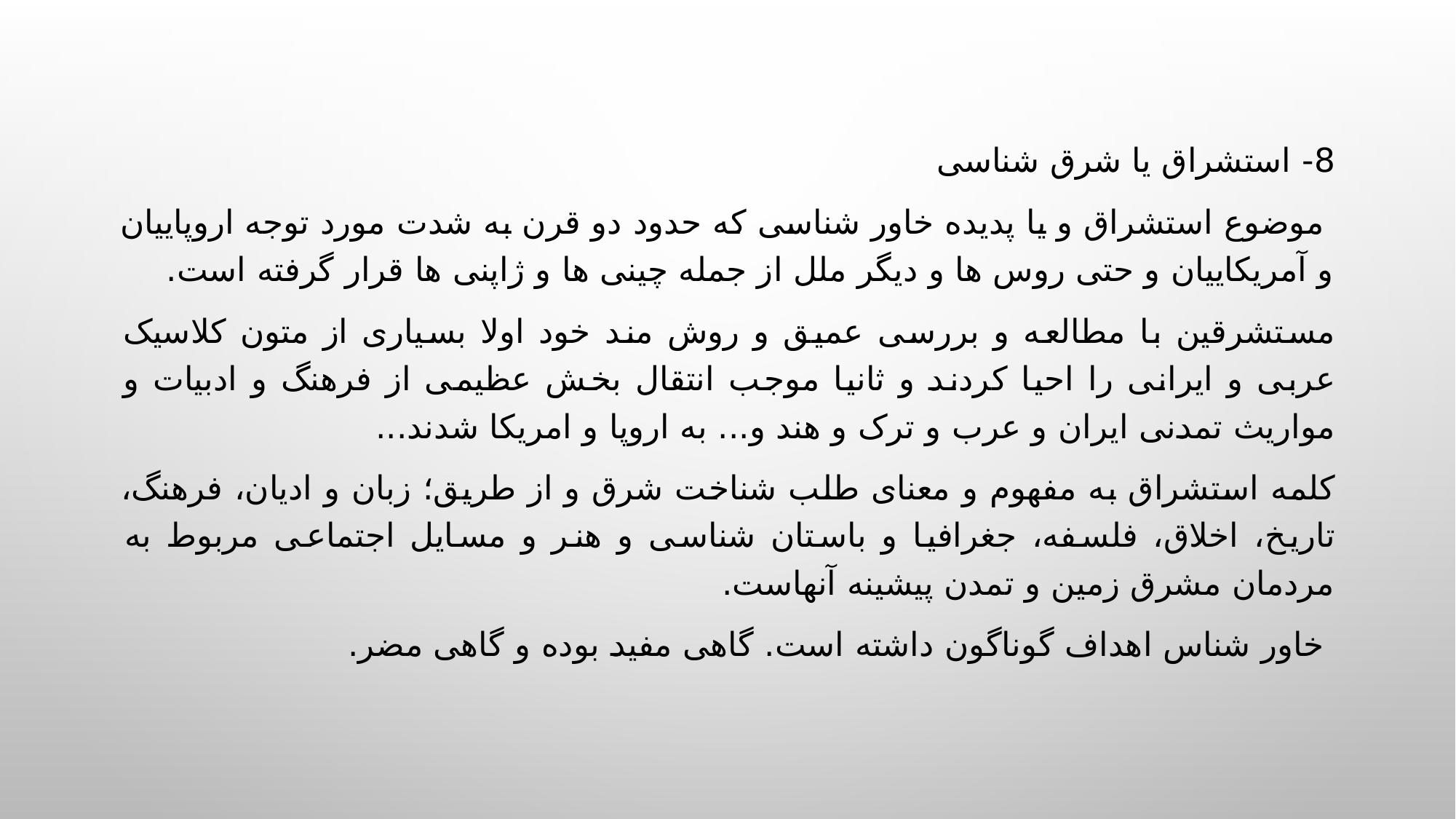

8- استشراق یا شرق شناسی
 موضوع استشراق و یا پدیده خاور شناسی که حدود دو قرن به شدت مورد توجه اروپاییان و آمریکاییان و حتی روس ها و دیگر ملل از جمله چینی ها و ژاپنی ها قرار گرفته است.
مستشرقین با مطالعه و بررسی عمیق و روش مند خود اولا بسیاری از متون کلاسیک عربی و ایرانی را احیا کردند و ثانیا موجب انتقال بخش عظیمی از فرهنگ و ادبیات و مواریث تمدنی ایران و عرب و ترک و هند و... به اروپا و امریکا شدند...
کلمه استشراق به مفهوم و معنای طلب شناخت شرق و از طریق؛ زبان و ادیان، فرهنگ، تاریخ، اخلاق، فلسفه، جغرافیا و باستان شناسی و هنر و مسایل اجتماعی مربوط به مردمان مشرق زمین و تمدن پیشینه آنهاست.
 خاور شناس اهداف گوناگون داشته است. گاهی مفید بوده و گاهی مضر.